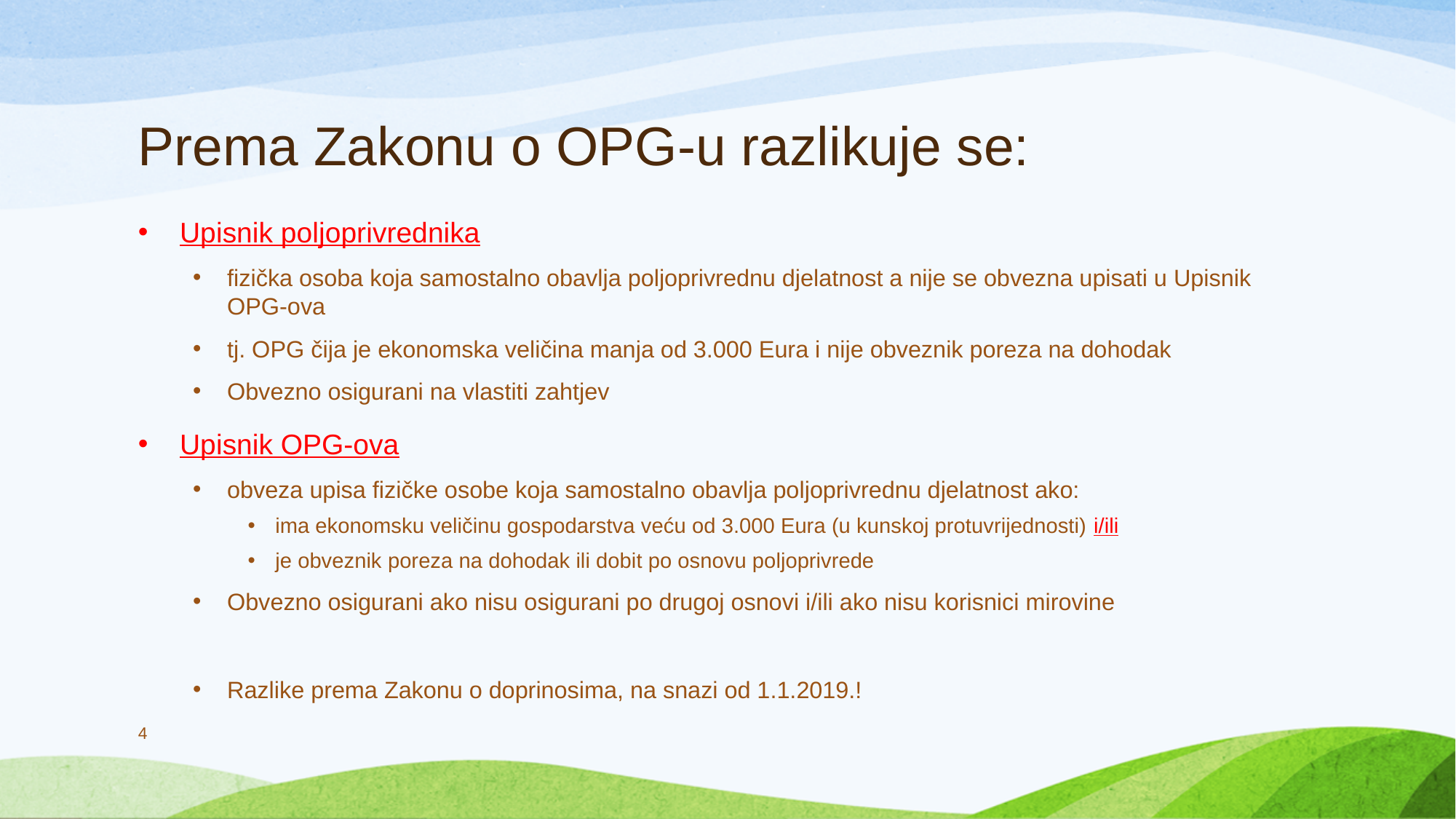

# Prema Zakonu o OPG-u razlikuje se:
Upisnik poljoprivrednika
fizička osoba koja samostalno obavlja poljoprivrednu djelatnost a nije se obvezna upisati u Upisnik OPG-ova
tj. OPG čija je ekonomska veličina manja od 3.000 Eura i nije obveznik poreza na dohodak
Obvezno osigurani na vlastiti zahtjev
Upisnik OPG-ova
obveza upisa fizičke osobe koja samostalno obavlja poljoprivrednu djelatnost ako:
ima ekonomsku veličinu gospodarstva veću od 3.000 Eura (u kunskoj protuvrijednosti) i/ili
je obveznik poreza na dohodak ili dobit po osnovu poljoprivrede
Obvezno osigurani ako nisu osigurani po drugoj osnovi i/ili ako nisu korisnici mirovine

Razlike prema Zakonu o doprinosima, na snazi od 1.1.2019.!

4